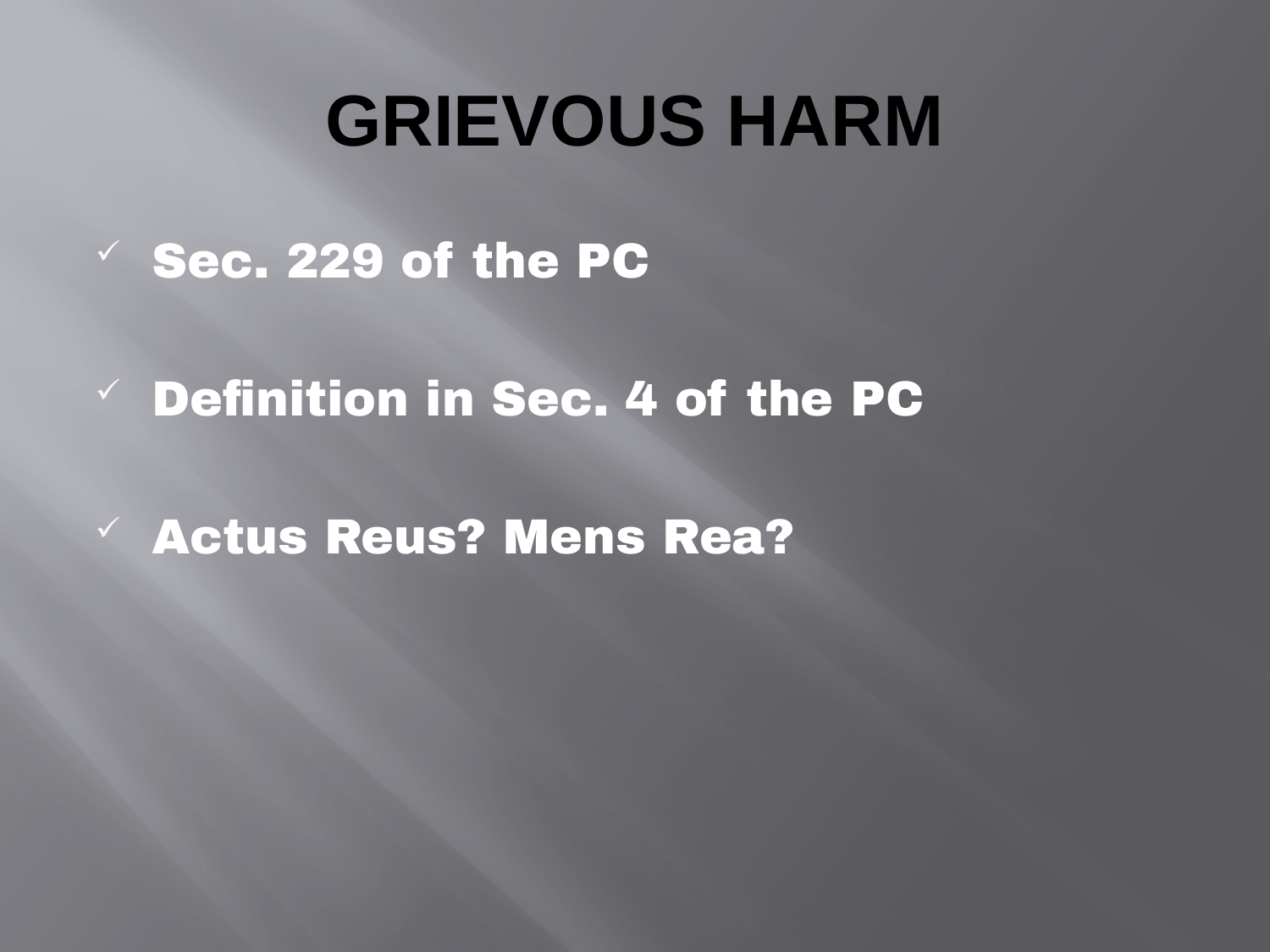

# GRIEVOUS HARM
Sec. 229 of the PC

Definition in Sec. 4 of the PC

Actus Reus? Mens Rea?